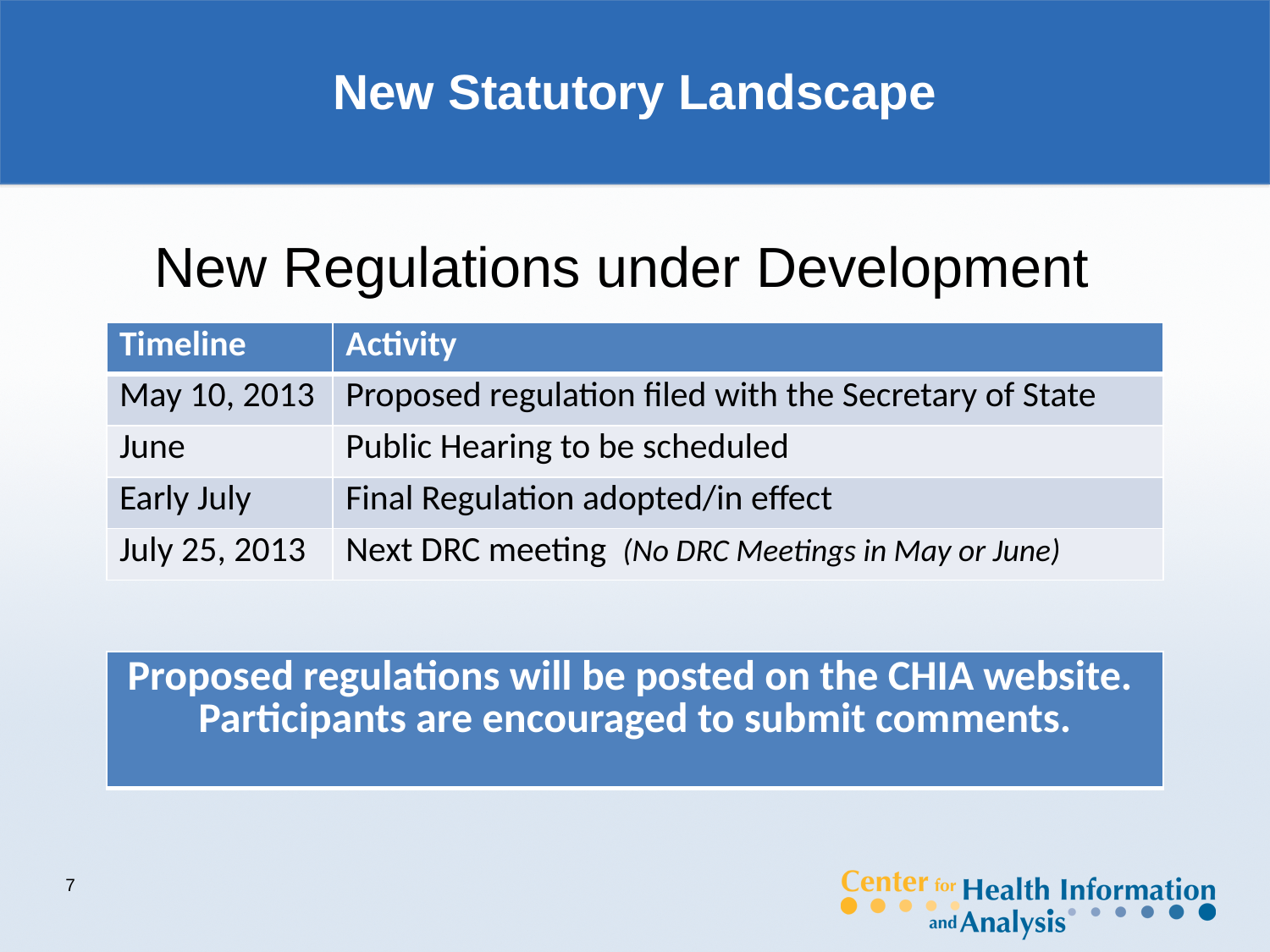

# New Statutory Landscape
New Regulations under Development

| Timeline | Activity |
| --- | --- |
| May 10, 2013 | Proposed regulation filed with the Secretary of State |
| June | Public Hearing to be scheduled |
| Early July | Final Regulation adopted/in effect |
| July 25, 2013 | Next DRC meeting (No DRC Meetings in May or June) |
| Proposed regulations will be posted on the CHIA website. Participants are encouraged to submit comments. |
| --- |
7